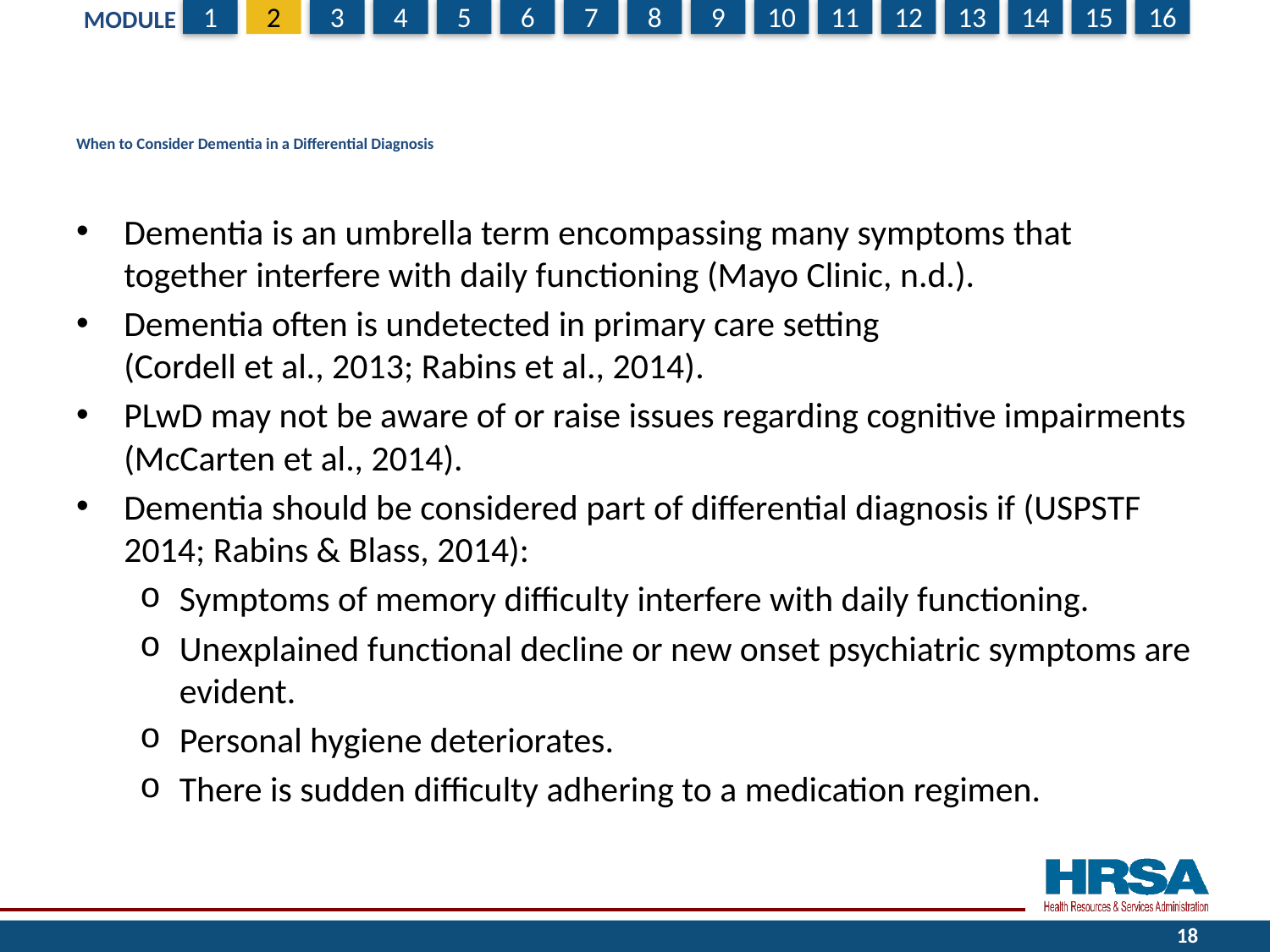

# When to Consider Dementia in a Differential Diagnosis
Dementia is an umbrella term encompassing many symptoms that together interfere with daily functioning (Mayo Clinic, n.d.).
Dementia often is undetected in primary care setting
(Cordell et al., 2013; Rabins et al., 2014).
PLwD may not be aware of or raise issues regarding cognitive impairments (McCarten et al., 2014).
Dementia should be considered part of differential diagnosis if (USPSTF 2014; Rabins & Blass, 2014):
Symptoms of memory difficulty interfere with daily functioning.
Unexplained functional decline or new onset psychiatric symptoms are evident.
Personal hygiene deteriorates.
There is sudden difficulty adhering to a medication regimen.